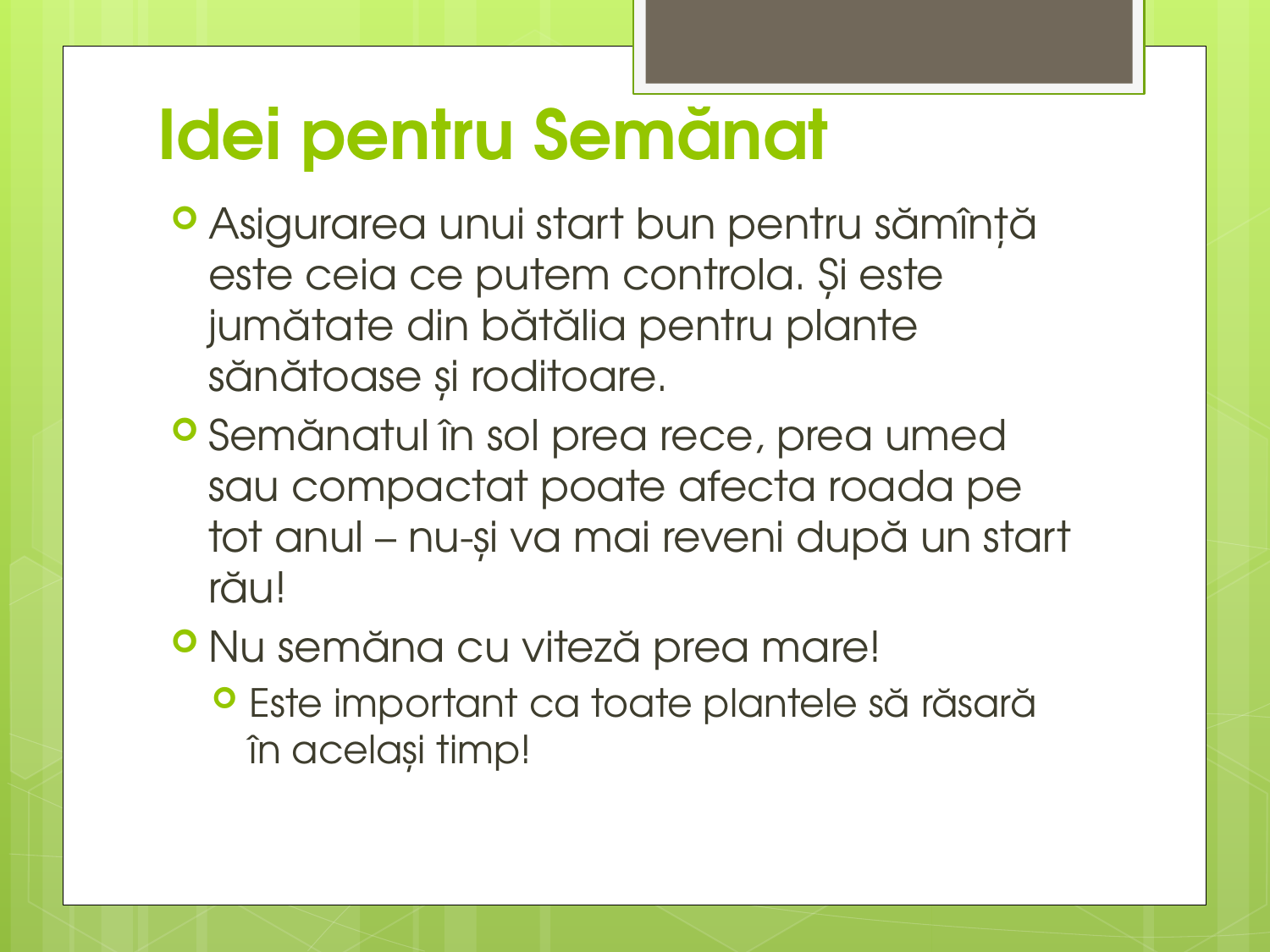

# Idei pentru Semănat
Asigurarea unui start bun pentru sămînță este ceia ce putem controla. Și este jumătate din bătălia pentru plante sănătoase și roditoare.
Semănatul în sol prea rece, prea umed sau compactat poate afecta roada pe tot anul – nu-și va mai reveni după un start rău!
Nu semăna cu viteză prea mare!
Este important ca toate plantele să răsară în același timp!